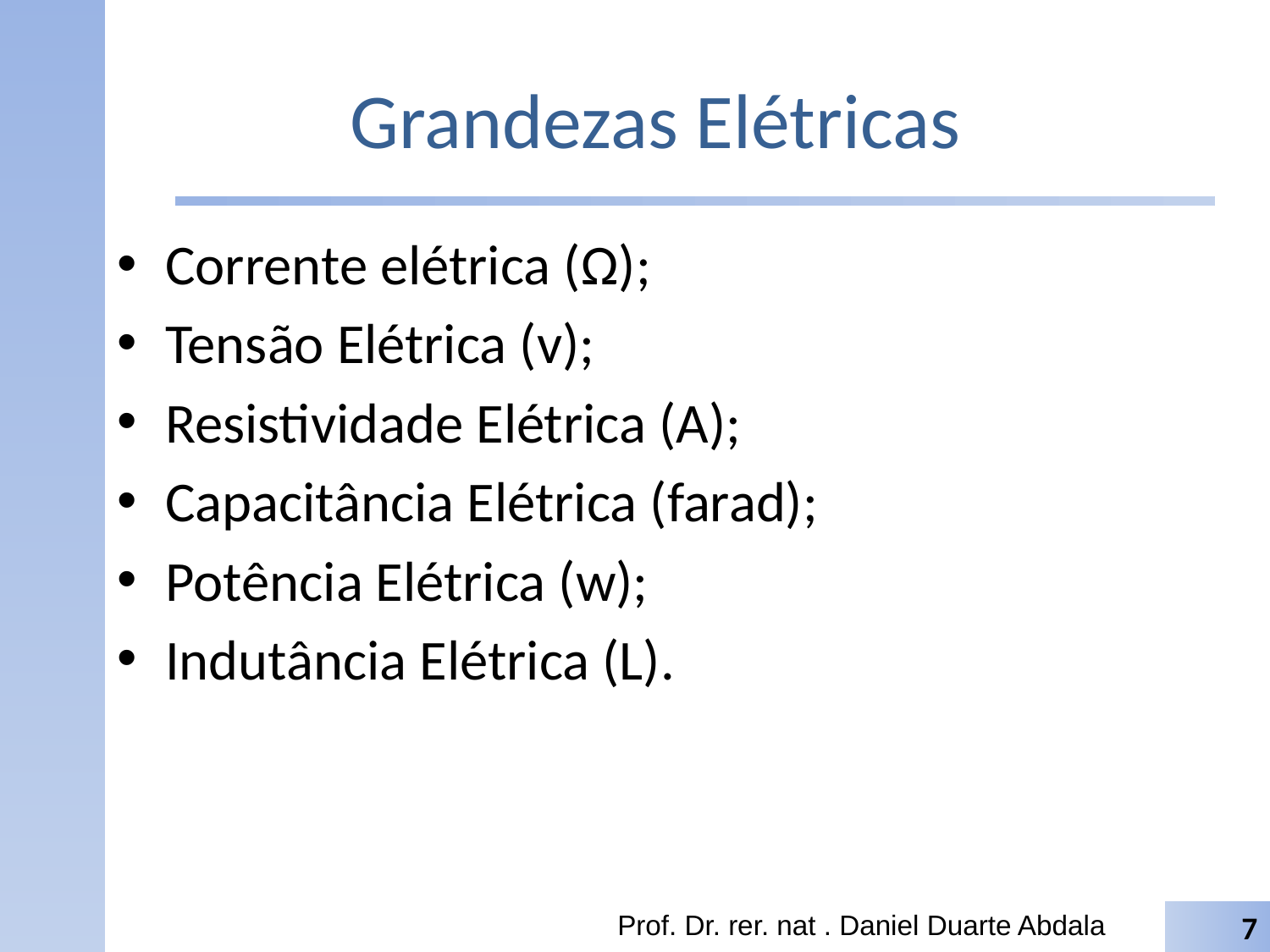

# Grandezas Elétricas
Corrente elétrica (Ω);
Tensão Elétrica (v);
Resistividade Elétrica (A);
Capacitância Elétrica (farad);
Potência Elétrica (w);
Indutância Elétrica (L).

Prof. Dr. rer. nat . Daniel Duarte Abdala
7